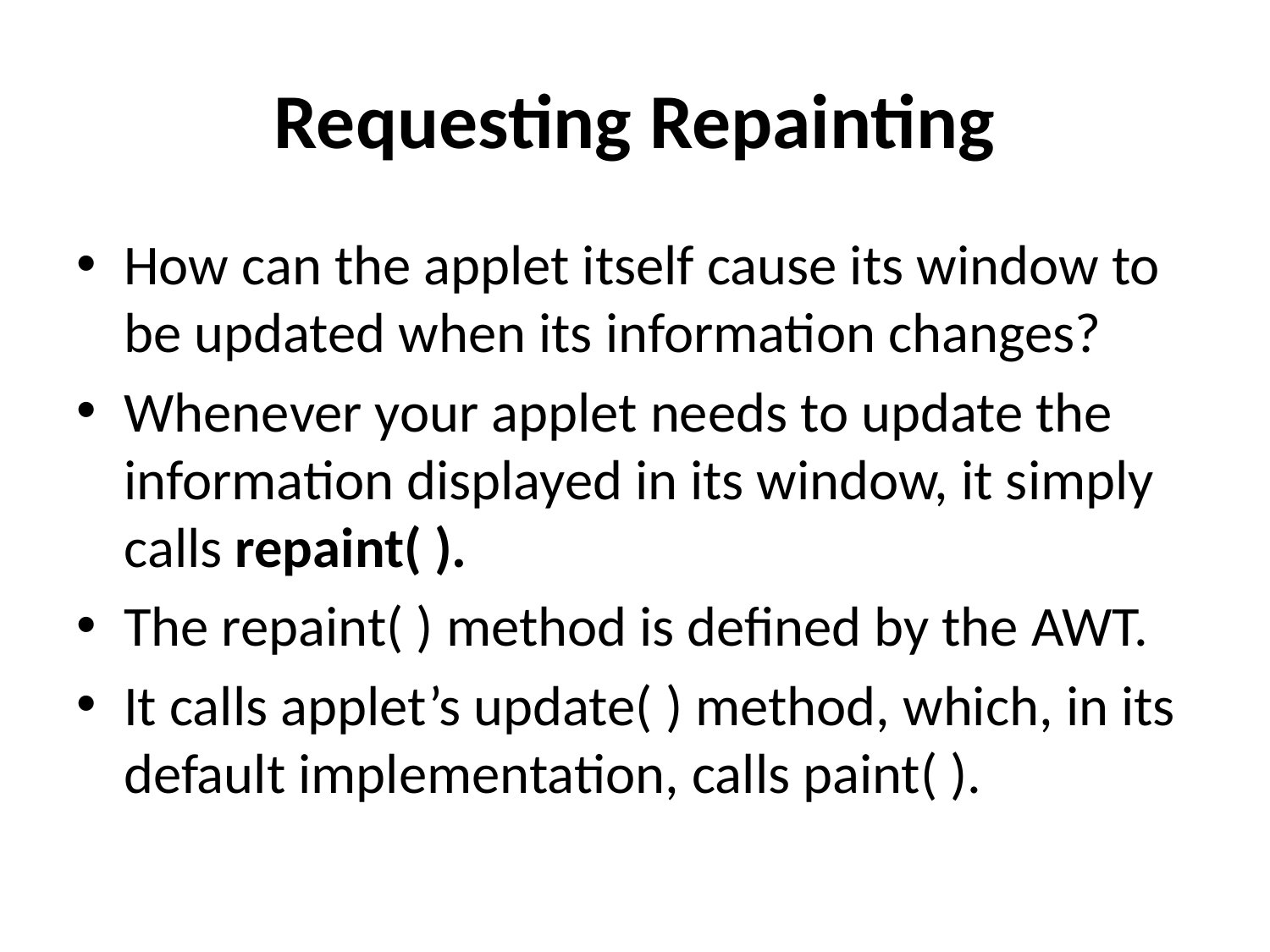

# Requesting Repainting
How can the applet itself cause its window to be updated when its information changes?
Whenever your applet needs to update the information displayed in its window, it simply calls repaint( ).
The repaint( ) method is defined by the AWT.
It calls applet’s update( ) method, which, in its default implementation, calls paint( ).